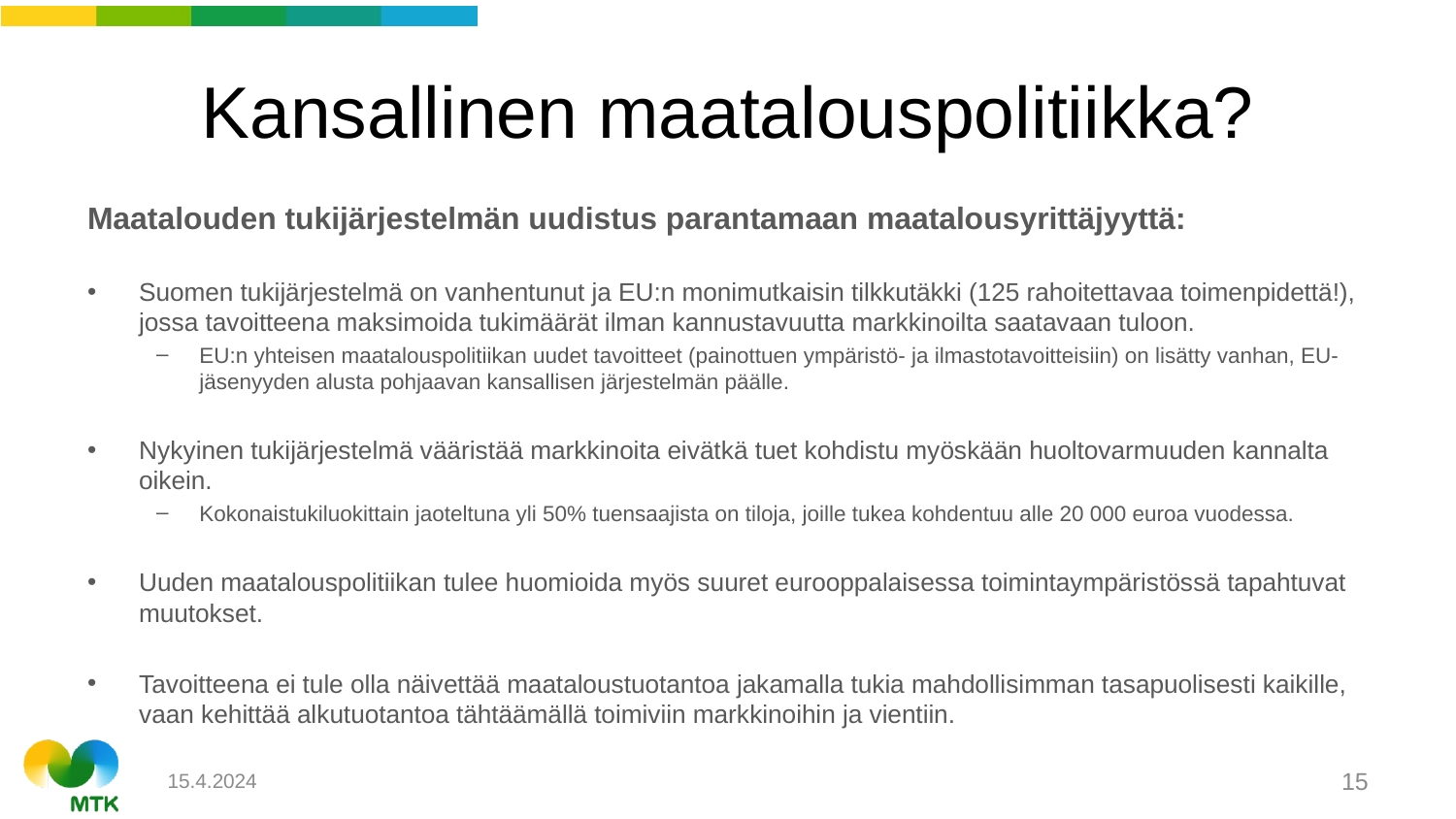

# Kansallinen maatalouspolitiikka?
Maatalouden tukijärjestelmän uudistus parantamaan maatalousyrittäjyyttä:

Suomen tukijärjestelmä on vanhentunut ja EU:n monimutkaisin tilkkutäkki (125 rahoitettavaa toimenpidettä!), jossa tavoitteena maksimoida tukimäärät ilman kannustavuutta markkinoilta saatavaan tuloon.
EU:n yhteisen maatalouspolitiikan uudet tavoitteet (painottuen ympäristö- ja ilmastotavoitteisiin) on lisätty vanhan, EU-jäsenyyden alusta pohjaavan kansallisen järjestelmän päälle.

Nykyinen tukijärjestelmä vääristää markkinoita eivätkä tuet kohdistu myöskään huoltovarmuuden kannalta oikein.
Kokonaistukiluokittain jaoteltuna yli 50% tuensaajista on tiloja, joille tukea kohdentuu alle 20 000 euroa vuodessa.

Uuden maatalouspolitiikan tulee huomioida myös suuret eurooppalaisessa toimintaympäristössä tapahtuvat muutokset.

Tavoitteena ei tule olla näivettää maataloustuotantoa jakamalla tukia mahdollisimman tasapuolisesti kaikille, vaan kehittää alkutuotantoa tähtäämällä toimiviin markkinoihin ja vientiin.
15.4.2024
15